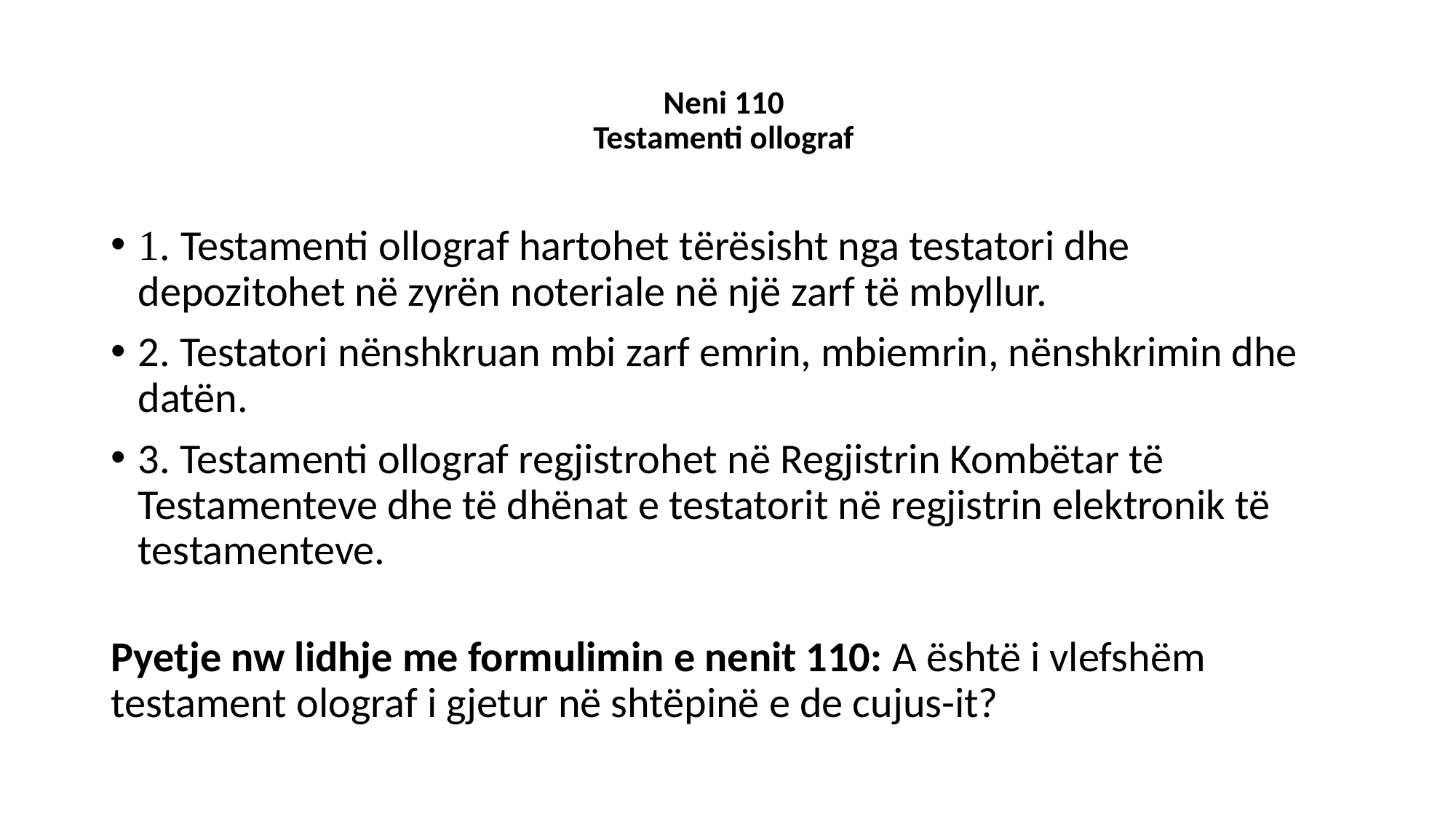

# Neni 110 Testamenti ollograf
1. Testamenti ollograf hartohet tërësisht nga testatori dhe depozitohet nё zyrën noteriale në një zarf të mbyllur.
2. Testatori nënshkruan mbi zarf emrin, mbiemrin, nënshkrimin dhe datën.
3. Testamenti ollograf regjistrohet në Regjistrin Kombëtar të Testamenteve dhe të dhënat e testatorit në regjistrin elektronik të testamenteve.

Pyetje nw lidhje me formulimin e nenit 110: A është i vlefshëm testament olograf i gjetur në shtëpinë e de cujus-it?